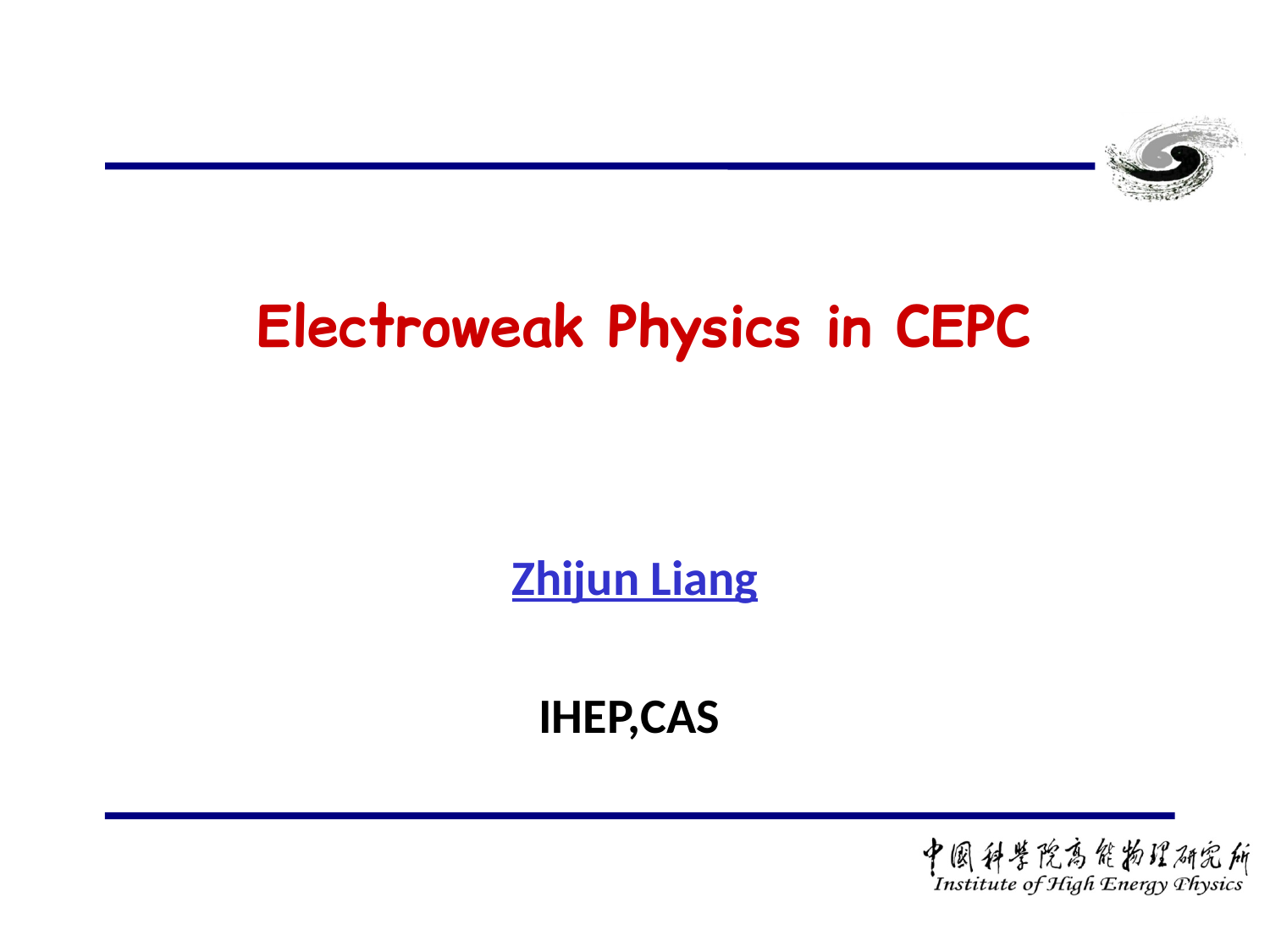

# Electroweak Physics in CEPC
Zhijun Liang

IHEP,CAS

1